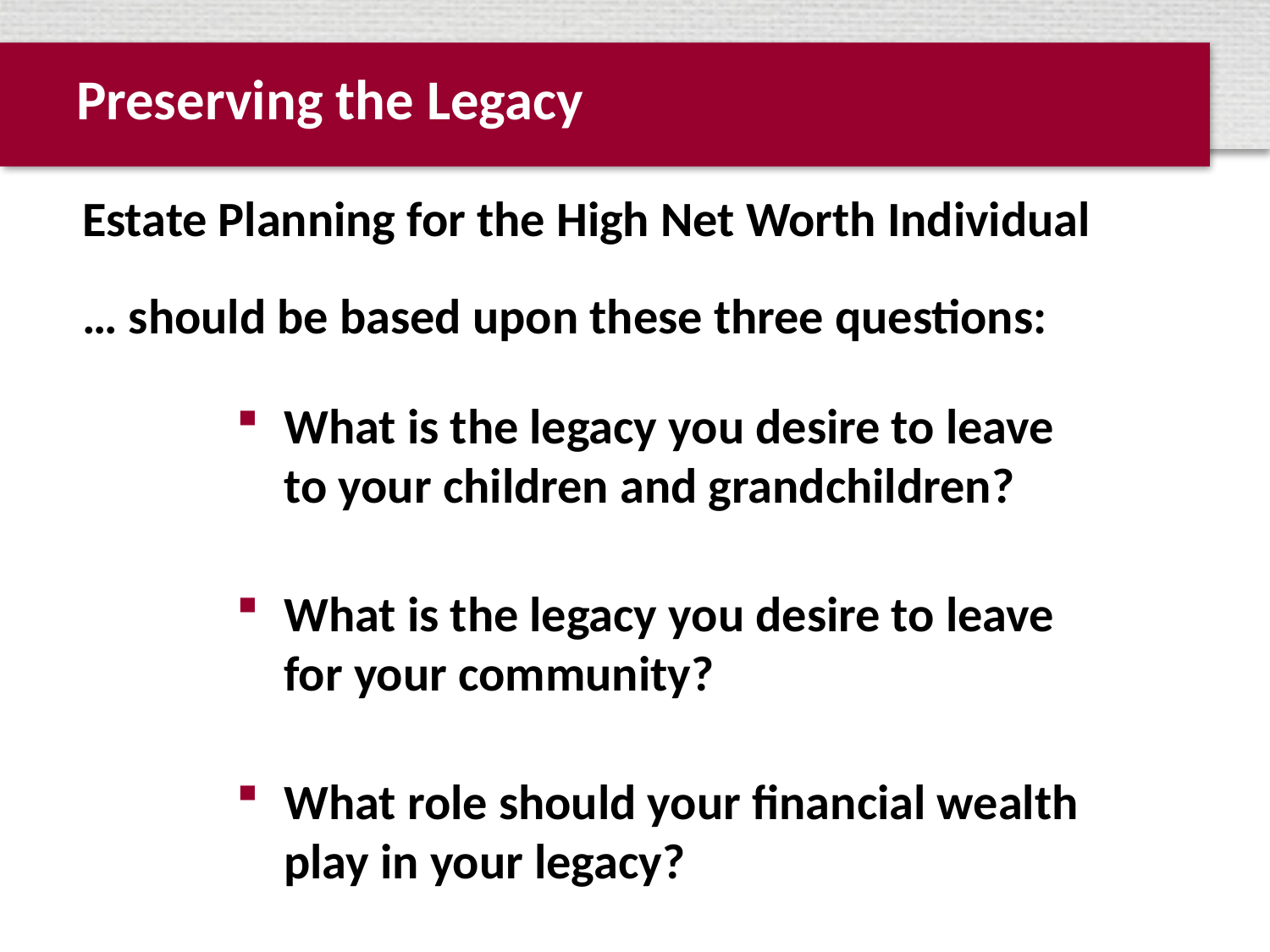

# Preserving the Legacy
Estate Planning for the High Net Worth Individual

… should be based upon these three questions:
What is the legacy you desire to leave to your children and grandchildren?
What is the legacy you desire to leave for your community?
What role should your financial wealth play in your legacy?